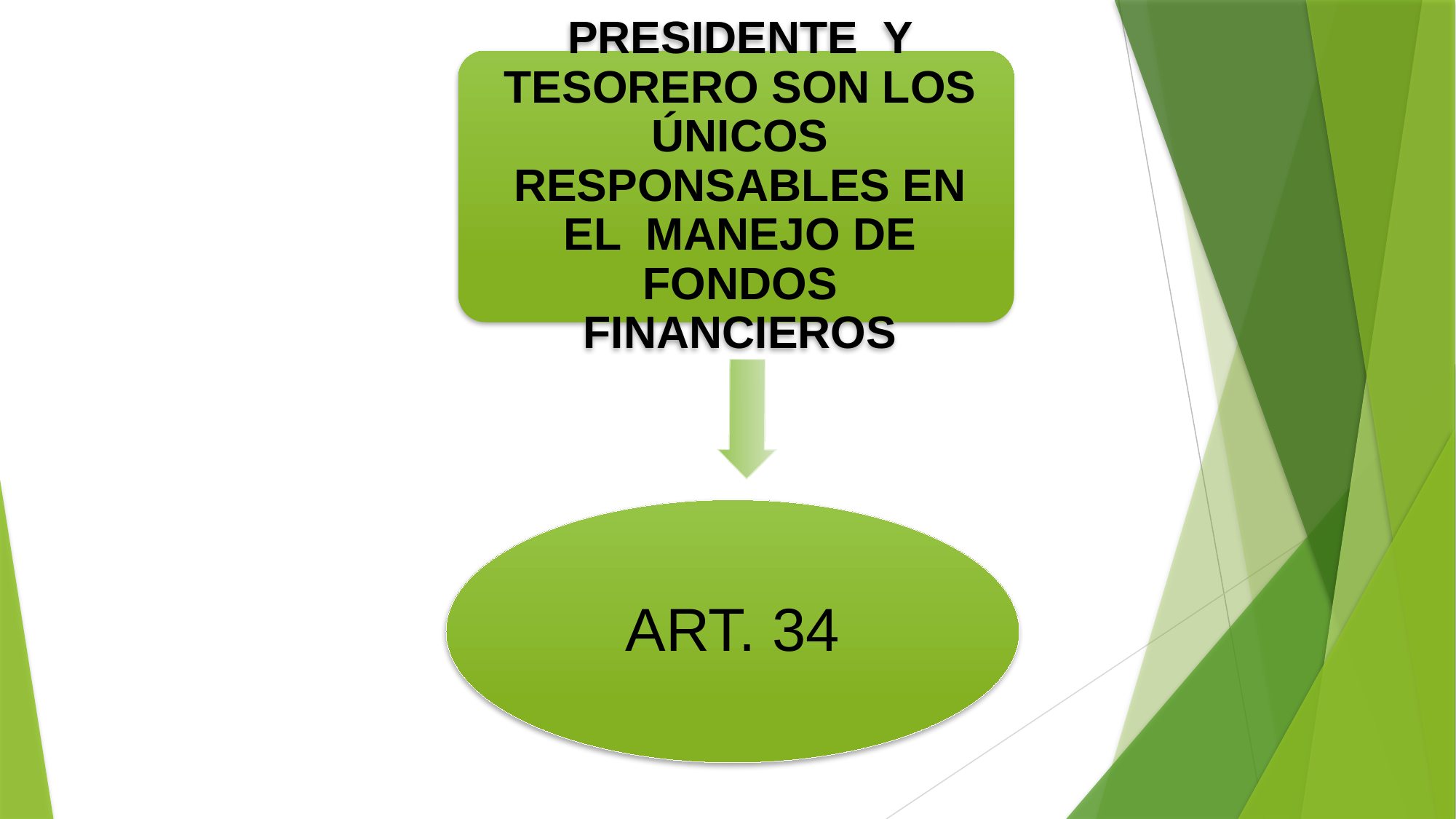

ART. 34
PRESIDENTE  Y TESORERO SON LOS ÚNICOS RESPONSABLES EN EL  MANEJO DE FONDOS FINANCIEROS